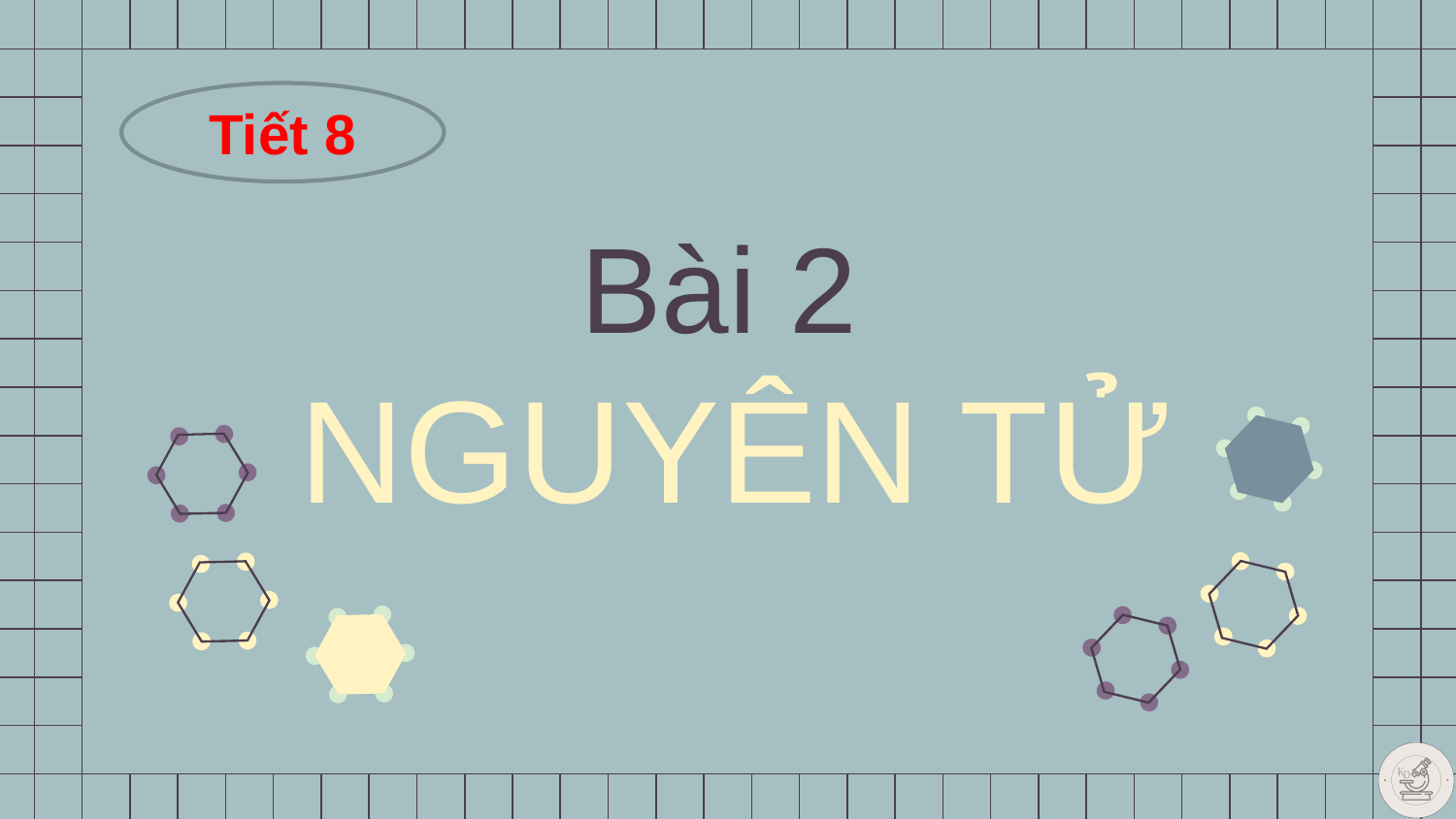

Tiết 8
# Bài 2 NGUYÊN TỬ